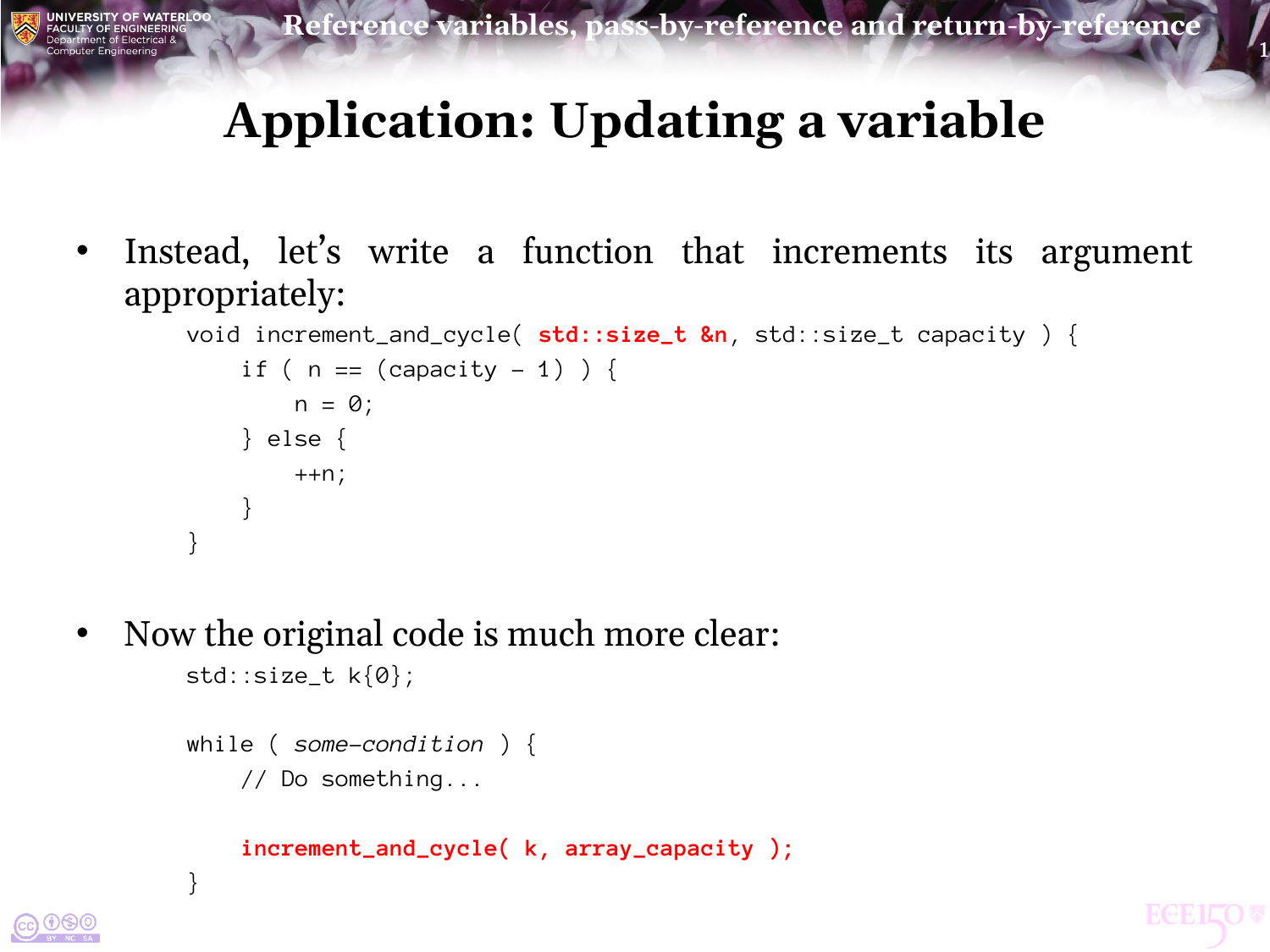

# Application: Updating a variable
Instead, let’s write a function that increments its argument appropriately:
void increment_and_cycle( std::size_t &n, std::size_t capacity ) {
    if ( n == (capacity - 1) ) {
        n = 0;
    } else {
        ++n;
    }
}

Now the original code is much more clear:
std::size_t k{0};

while ( some-condition ) {
    // Do something...

    increment_and_cycle( k, array_capacity );
}